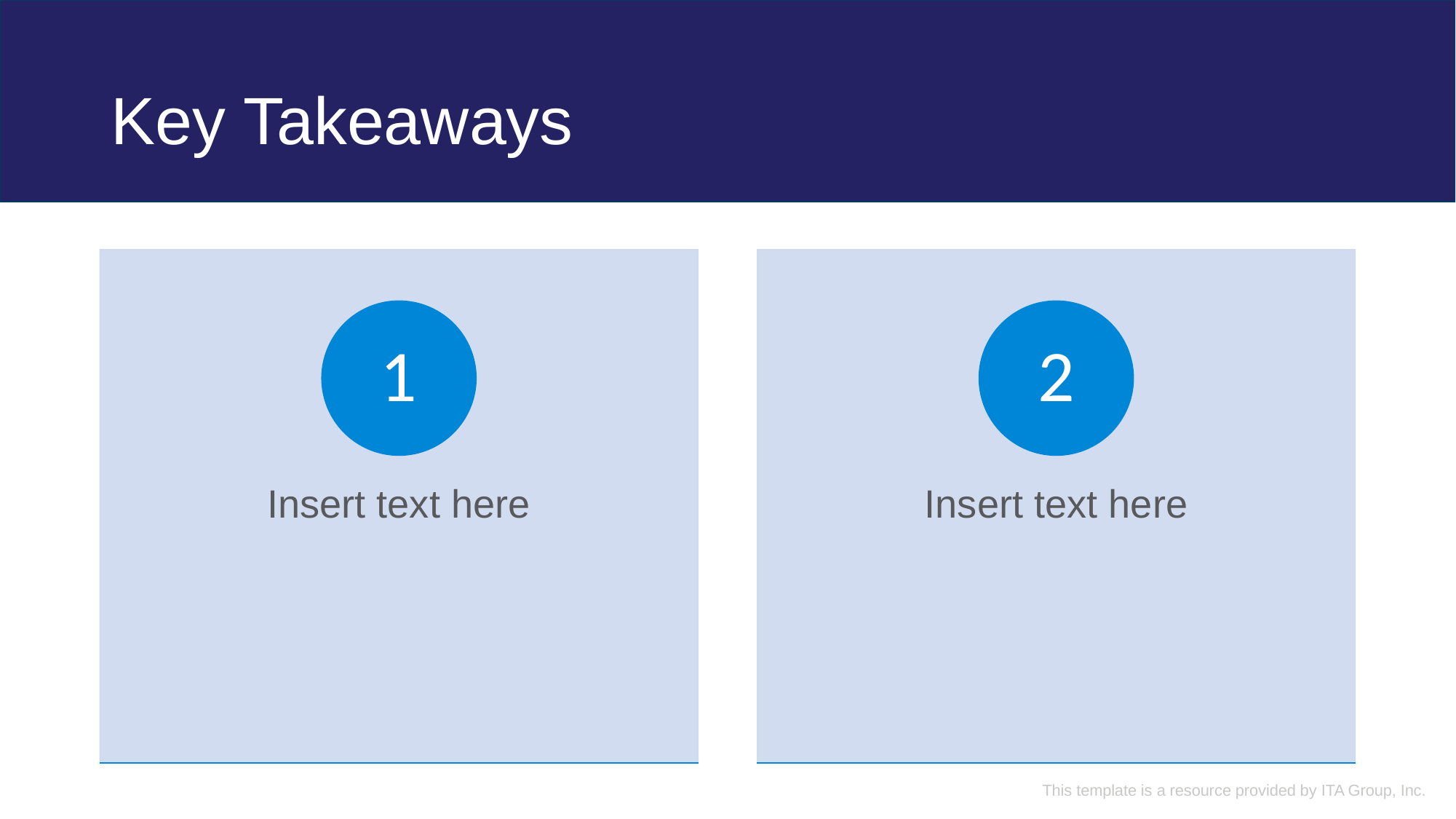

# Key Takeaways
Insert text here
1
Insert text here
2